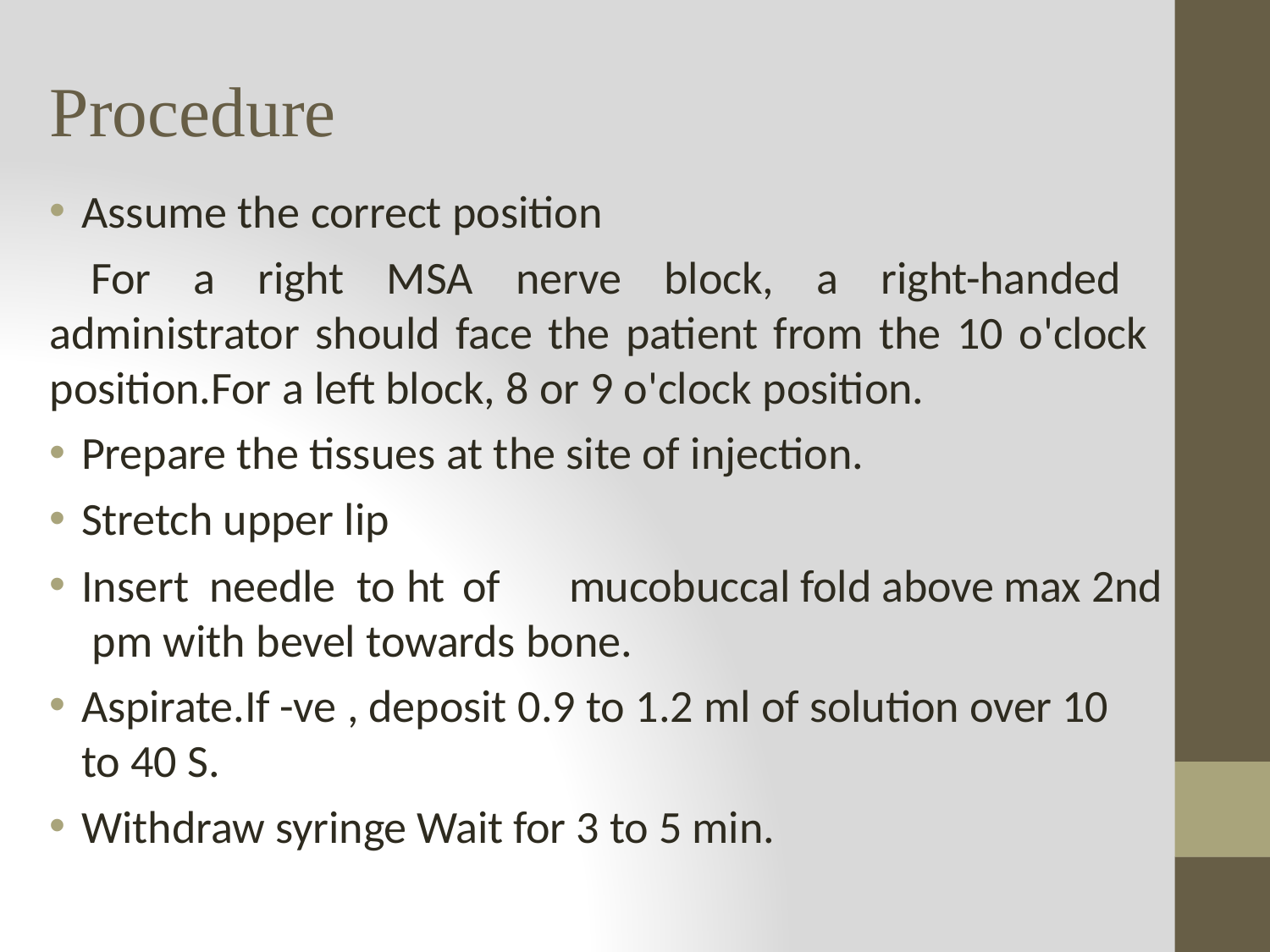

# Procedure
Assume the correct position
For a right MSA nerve block, a right-handed  administrator should face the patient from the 10 o'clock  position.For a left block, 8 or 9 o'clock position.
Prepare the tissues at the site of injection.
Stretch upper lip
Insert  needle  to ht of	mucobuccal fold above max 2nd  pm with bevel towards bone.
Aspirate.If -ve , deposit 0.9 to 1.2 ml of solution over 10  to 40 S.
Withdraw syringe Wait for 3 to 5 min.